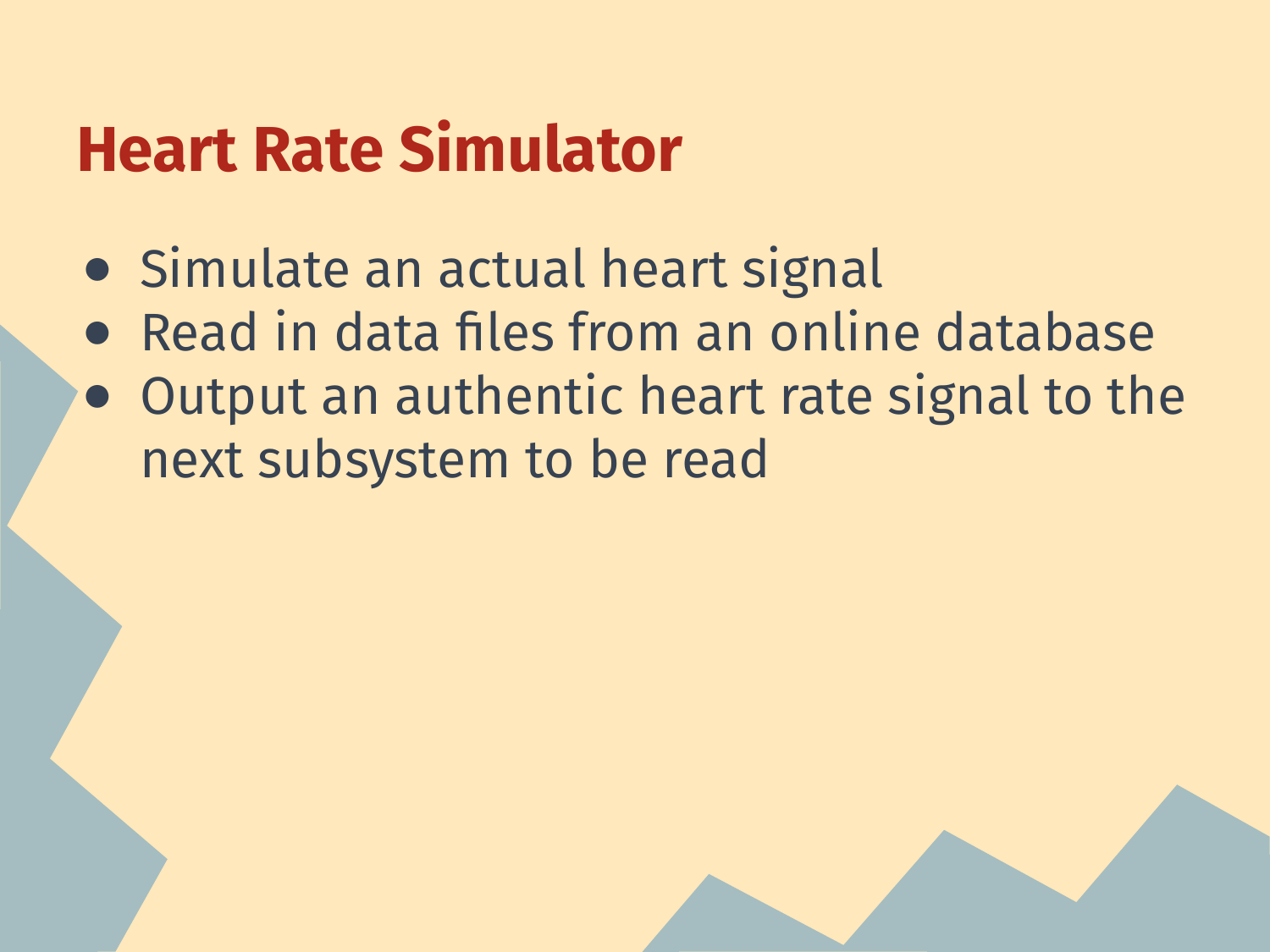

# Heart Rate Simulator
Simulate an actual heart signal
Read in data files from an online database
Output an authentic heart rate signal to the next subsystem to be read